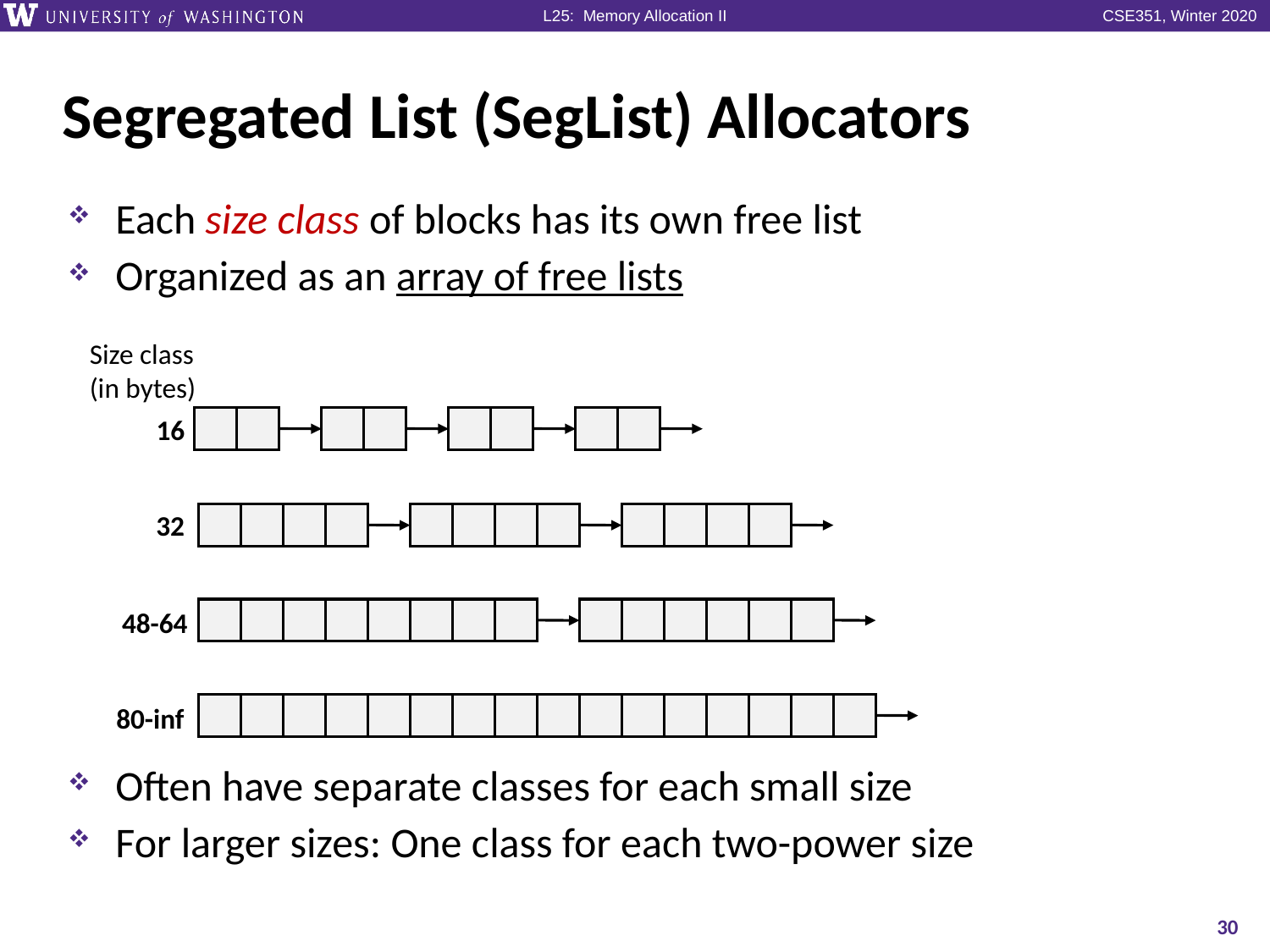

# Segregated List (SegList) Allocators
Each size class of blocks has its own free list
Organized as an array of free lists

Often have separate classes for each small size
For larger sizes: One class for each two-power size

Size class
(in bytes)
16

32

48-64

80-inf

30